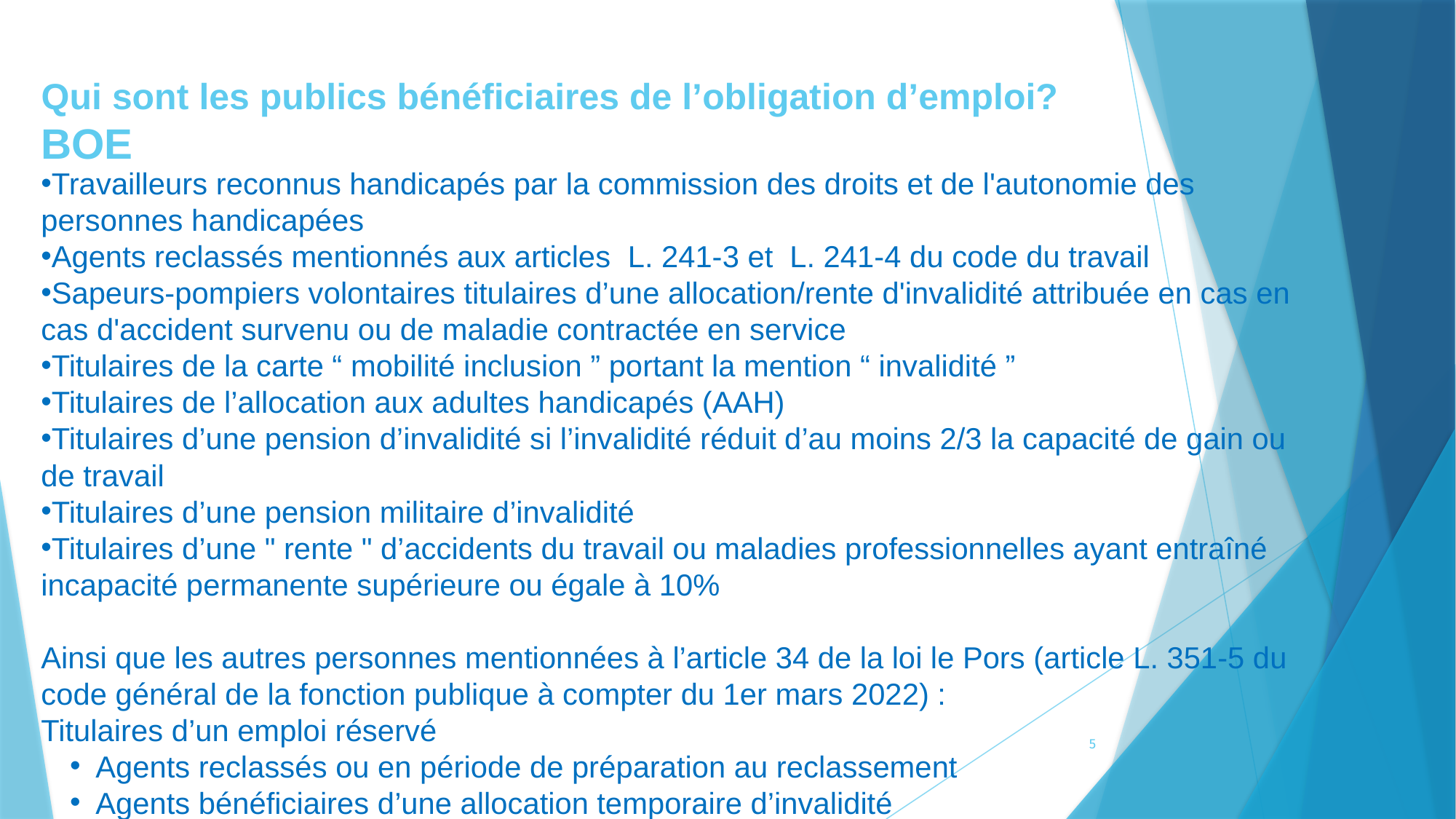

# Qui sont les publics bénéficiaires de l’obligation d’emploi? BOE
Travailleurs reconnus handicapés par la commission des droits et de l'autonomie des personnes handicapées
Agents reclassés mentionnés aux articles  L. 241-3 et  L. 241-4 du code du travail
Sapeurs-pompiers volontaires titulaires d’une allocation/rente d'invalidité attribuée en cas en cas d'accident survenu ou de maladie contractée en service
Titulaires de la carte “ mobilité inclusion ” portant la mention “ invalidité ”
Titulaires de l’allocation aux adultes handicapés (AAH)
Titulaires d’une pension d’invalidité si l’invalidité réduit d’au moins 2/3 la capacité de gain ou de travail
Titulaires d’une pension militaire d’invalidité
Titulaires d’une " rente " d’accidents du travail ou maladies professionnelles ayant entraîné incapacité permanente supérieure ou égale à 10%

Ainsi que les autres personnes mentionnées à l’article 34 de la loi le Pors (article L. 351-5 du code général de la fonction publique à compter du 1er mars 2022) :
Titulaires d’un emploi réservé
Agents reclassés ou en période de préparation au reclassement
Agents bénéficiaires d’une allocation temporaire d’invalidité
5